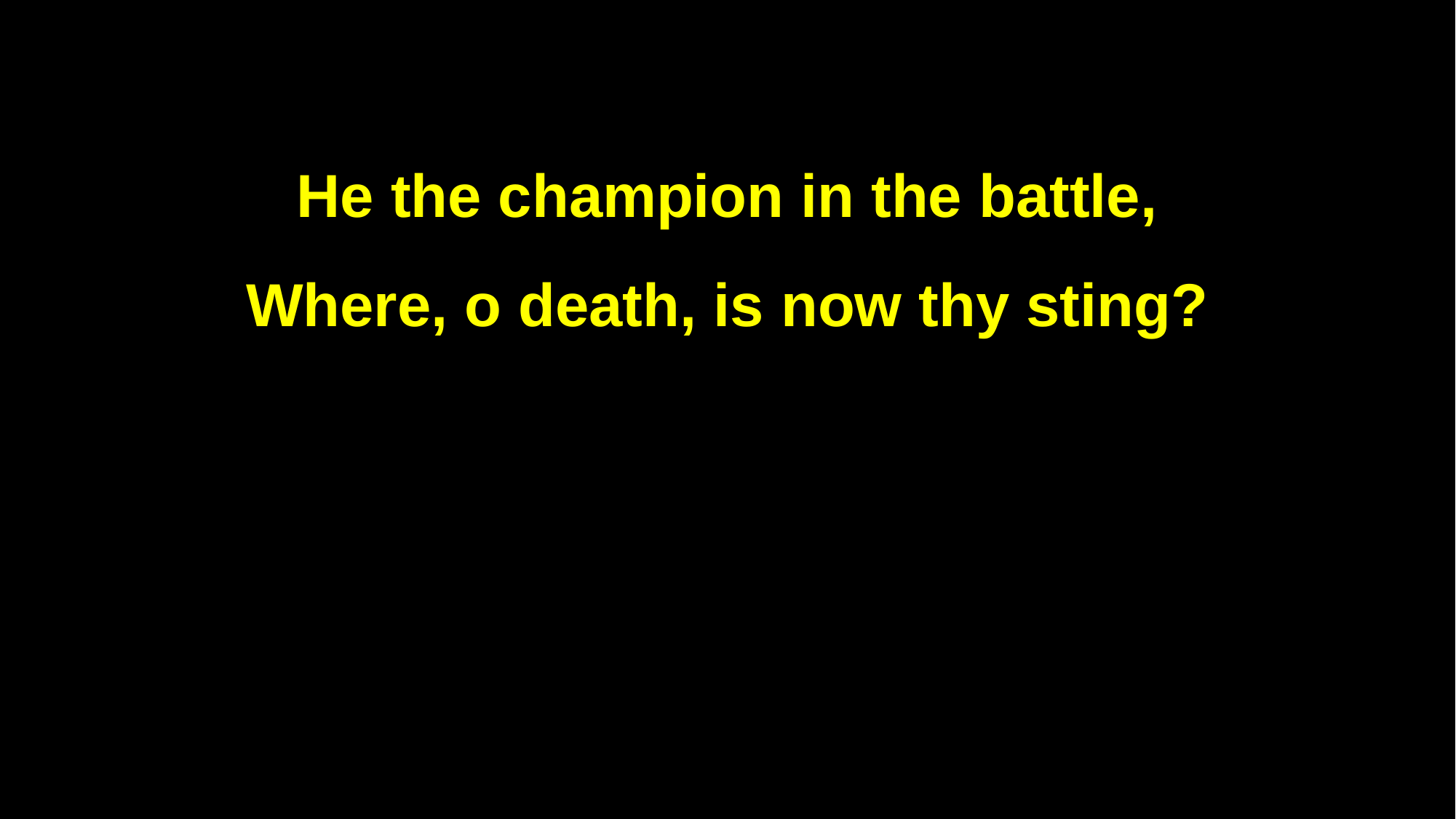

He the champion in the battle,
Where, o death, is now thy sting?